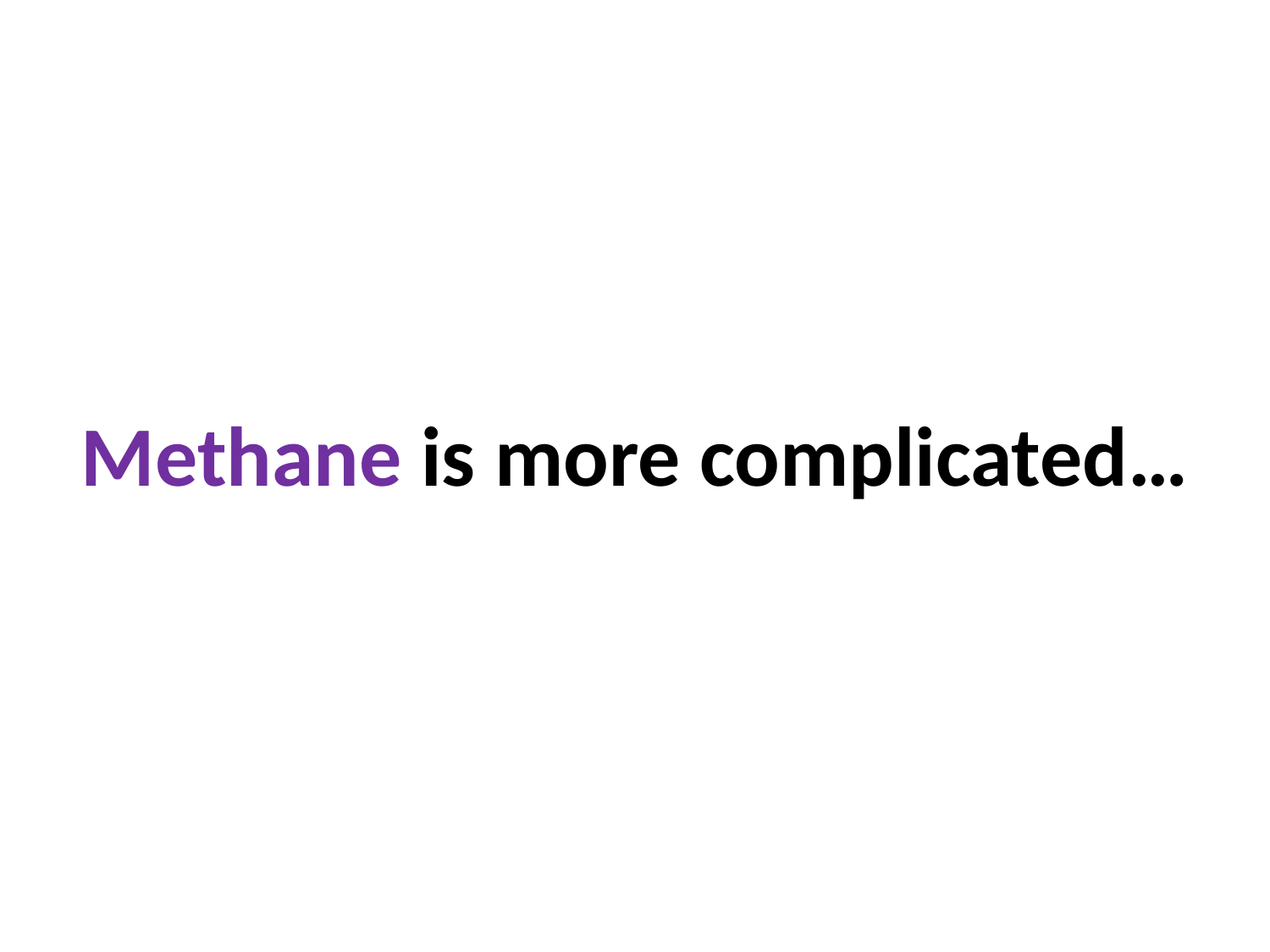

Equilibrium:

K = Q

Methane is more complicated…